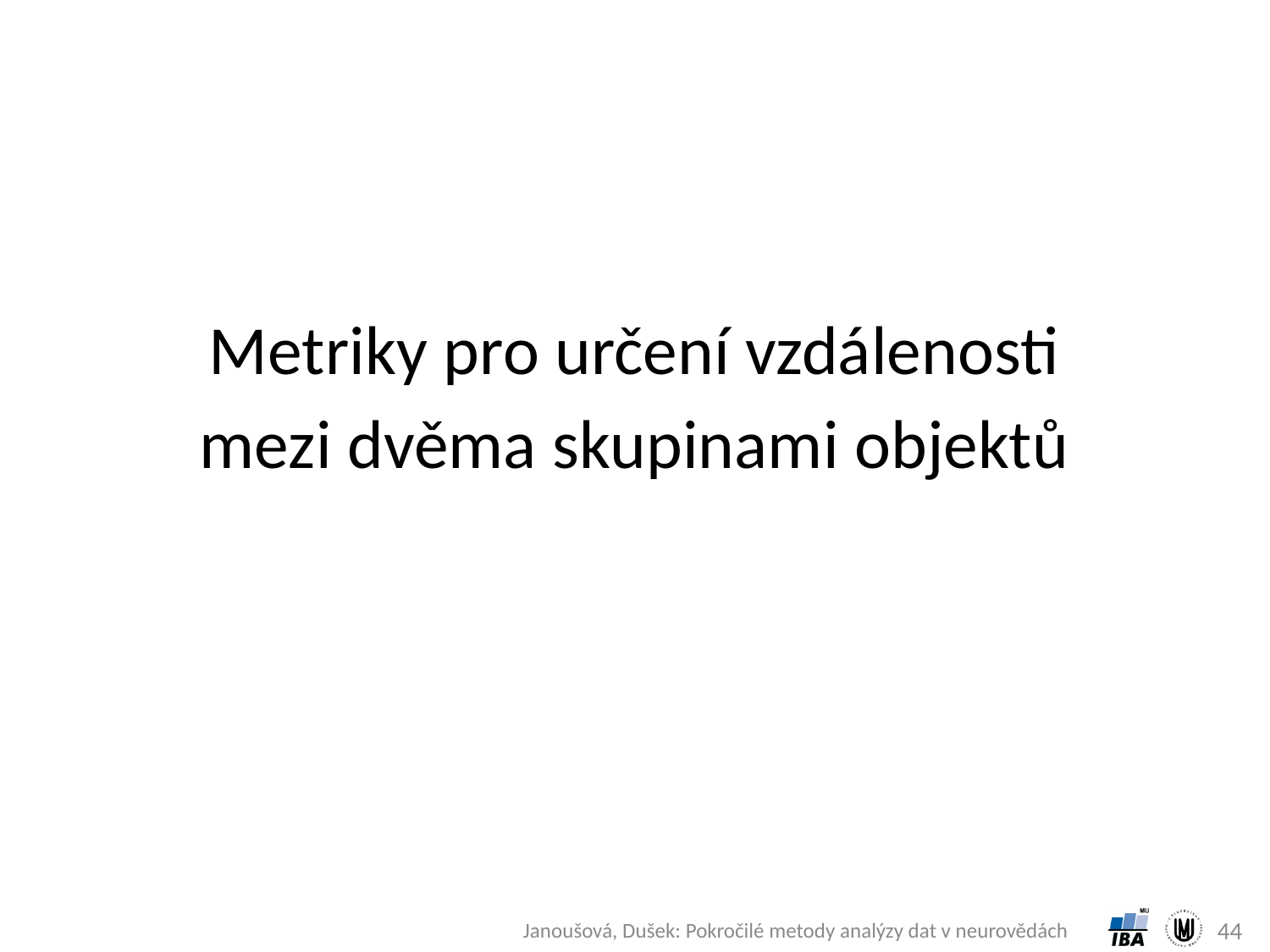

# Metriky pro určení vzdálenosti mezi dvěma skupinami objektů
44